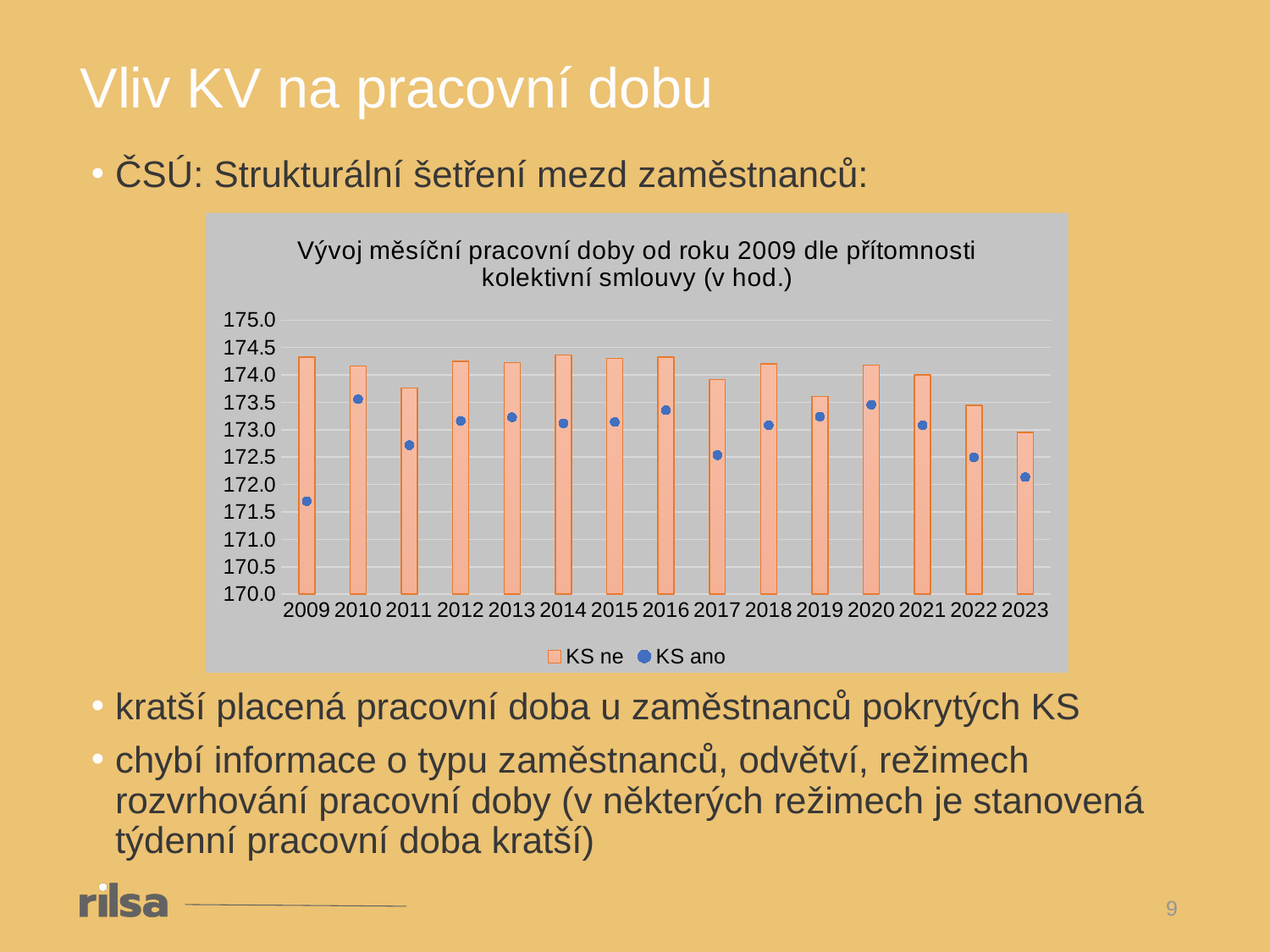

Vliv KV na pracovní dobu
ČSÚ: Strukturální šetření mezd zaměstnanců:

kratší placená pracovní doba u zaměstnanců pokrytých KS
chybí informace o typu zaměstnanců, odvětví, režimech rozvrhování pracovní doby (v některých režimech je stanovená týdenní pracovní doba kratší)

### Chart: Vývoj měsíční pracovní doby od roku 2009 dle přítomnosti kolektivní smlouvy (v hod.)

| Category | KS ne | KS ano |
|---|---|---|
| 2009 | 174.3295 | 171.6965 |
| 2010 | 174.162 | 173.5578 |
| 2011 | 173.7593 | 172.7185 |
| 2012 | 174.2499 | 173.1609 |
| 2013 | 174.2259 | 173.229 |
| 2014 | 174.368 | 173.1179 |
| 2015 | 174.3033 | 173.1407 |
| 2016 | 174.3264 | 173.3577 |
| 2017 | 173.9161 | 172.536 |
| 2018 | 174.2031 | 173.0848 |
| 2019 | 173.6044 | 173.2386 |
| 2020 | 174.1809 | 173.458 |
| 2021 | 174.0055 | 173.0825 |
| 2022 | 173.4468 | 172.4959 |
| 2023 | 172.9543 | 172.1356 |
9